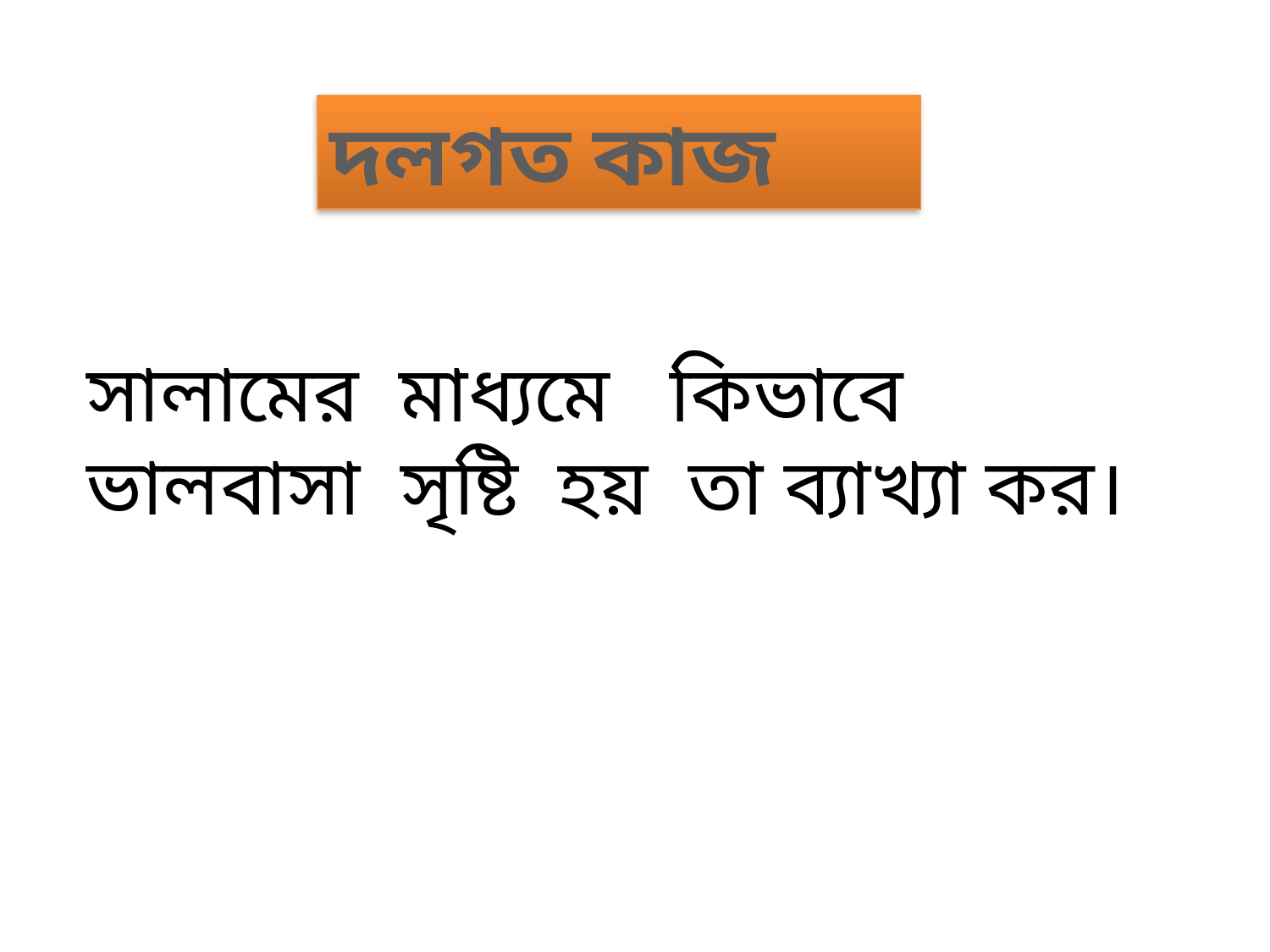

দলগত কাজ
সালামের  মাধ্যমে   কিভাবে   ভালবাসা  সৃষ্টি  হয়  তা ব্যাখ্যা কর।